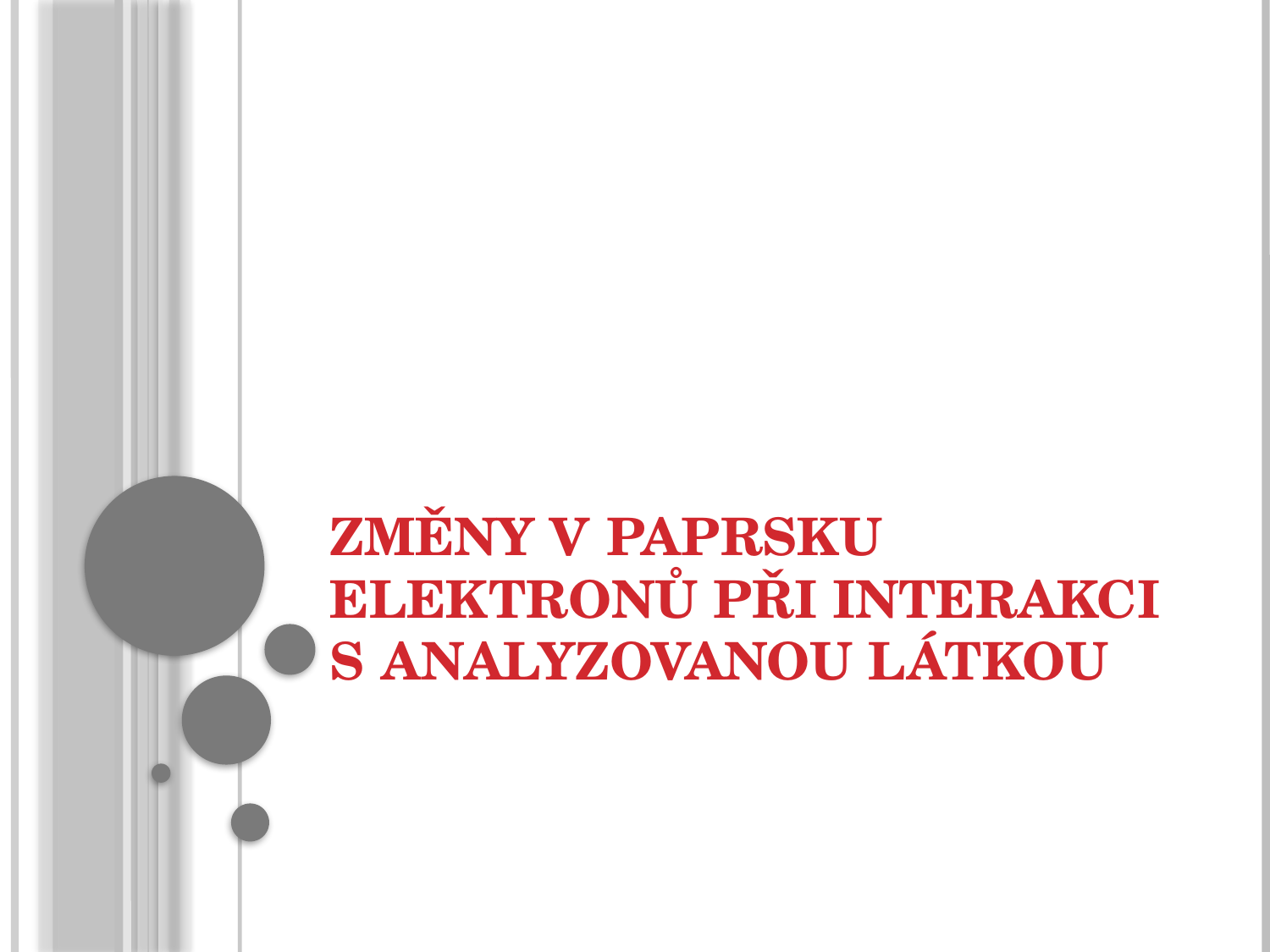

# Změny v paprsku elektronů při interakci s analyzovanou látkou